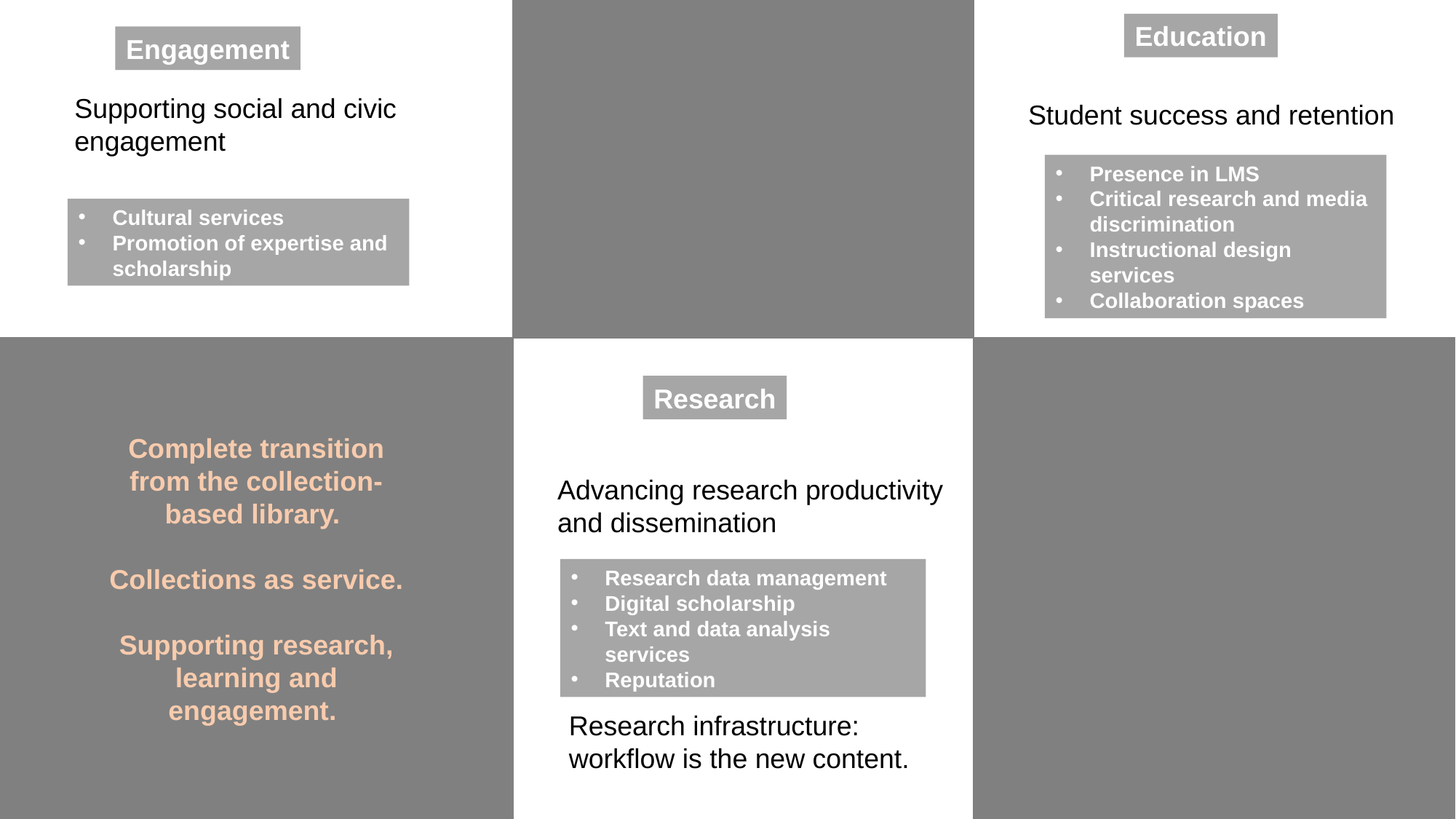

Education
Engagement
Supporting social and civic
engagement
Student success and retention
Presence in LMS
Critical research and media discrimination
Instructional design services
Collaboration spaces
Cultural services
Promotion of expertise and scholarship
Complete transition from the collection-based library.

Collections as service.

Supporting research, learning and engagement.

Research
Advancing research productivity
and dissemination
Research data management
Digital scholarship
Text and data analysis services
Reputation
Research infrastructure:
workflow is the new content.